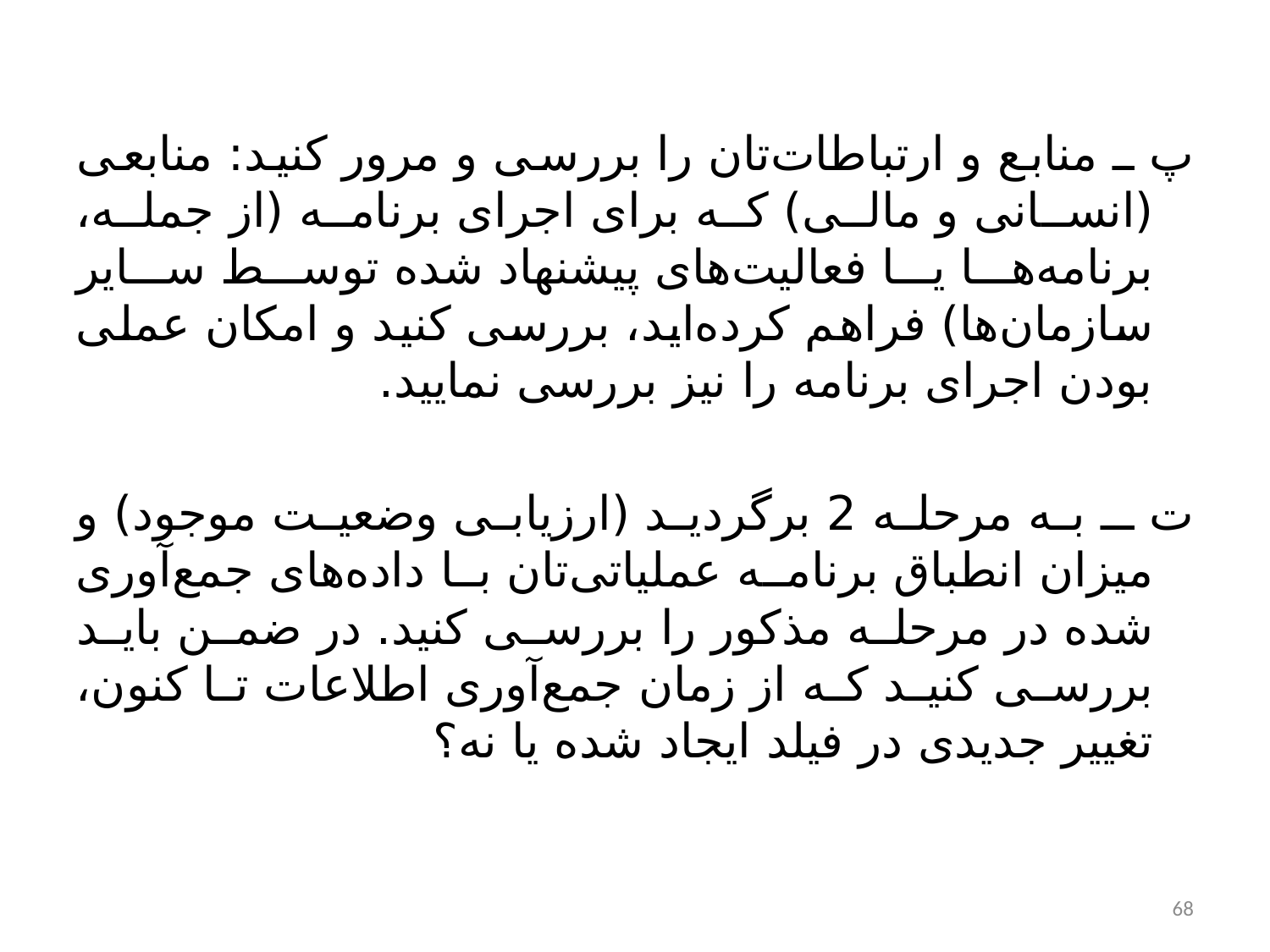

پ ـ منابع و ارتباطات‌تان را بررسی و مرور کنید: منابعی (انسانی و مالی) که برای اجرای برنامه (از جمله، برنامه‌ها یا فعالیت‌های پیشنهاد شده توسط سایر سازمان‌ها) فراهم کرده‌اید، بررسی کنید و امکان عملی بودن اجرای برنامه را نیز بررسی نمایید.

ت ـ به مرحله 2 برگردید (ارزیابی وضعیت موجود) و میزان انطباق برنامه عملیاتی‌تان با داده‌های جمع‌آوری شده در مرحله مذکور را بررسی کنید. در ضمن باید بررسی کنید که از زمان جمع‌آوری اطلاعات تا کنون، تغییر جدیدی در فیلد ایجاد شده یا نه؟

68